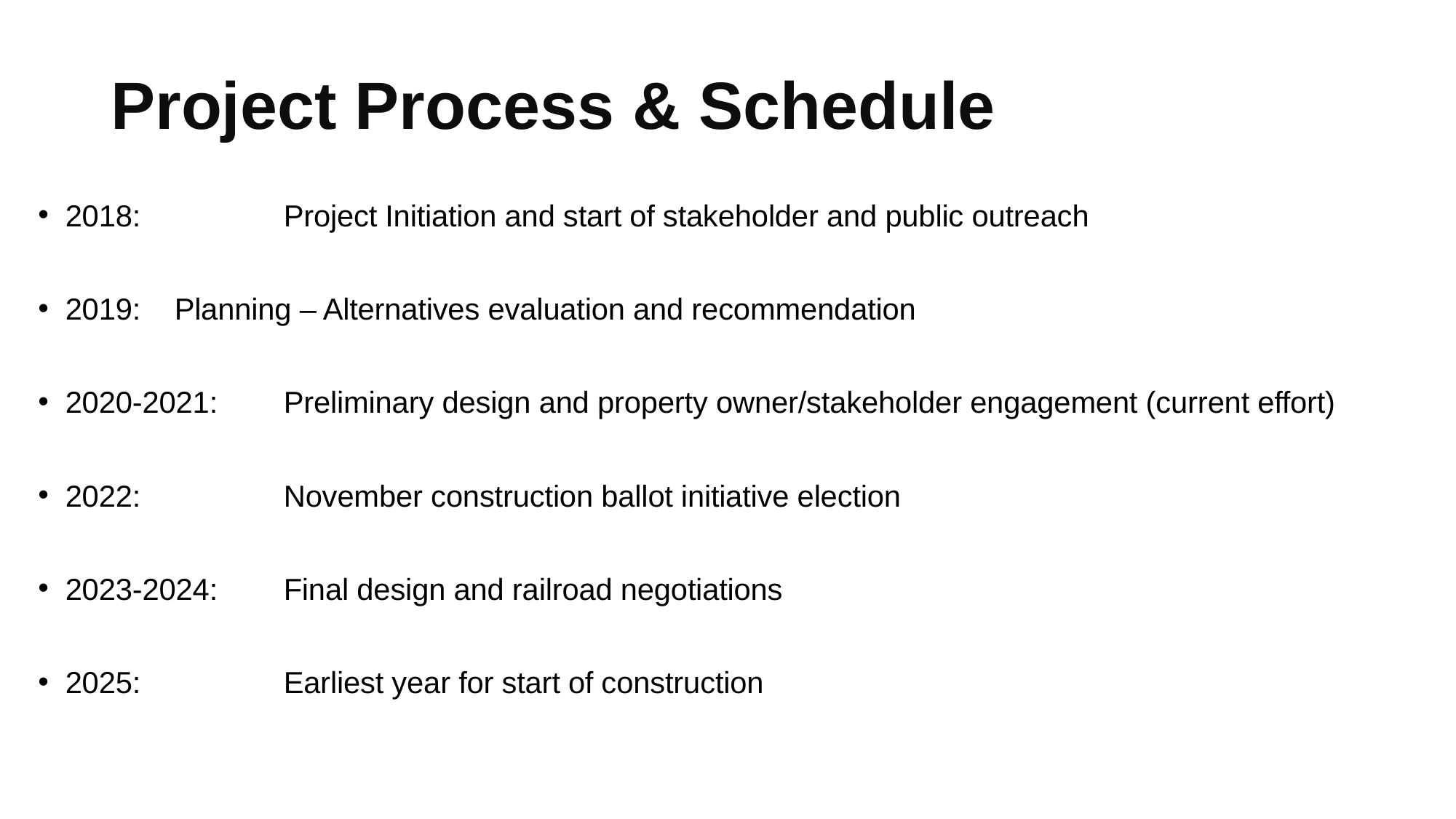

# Project Process & Schedule

2018:		Project Initiation and start of stakeholder and public outreach

2019: 	Planning – Alternatives evaluation and recommendation

2020-2021:	Preliminary design and property owner/stakeholder engagement (current effort)

2022:		November construction ballot initiative election

2023-2024:	Final design and railroad negotiations

2025:		Earliest year for start of construction